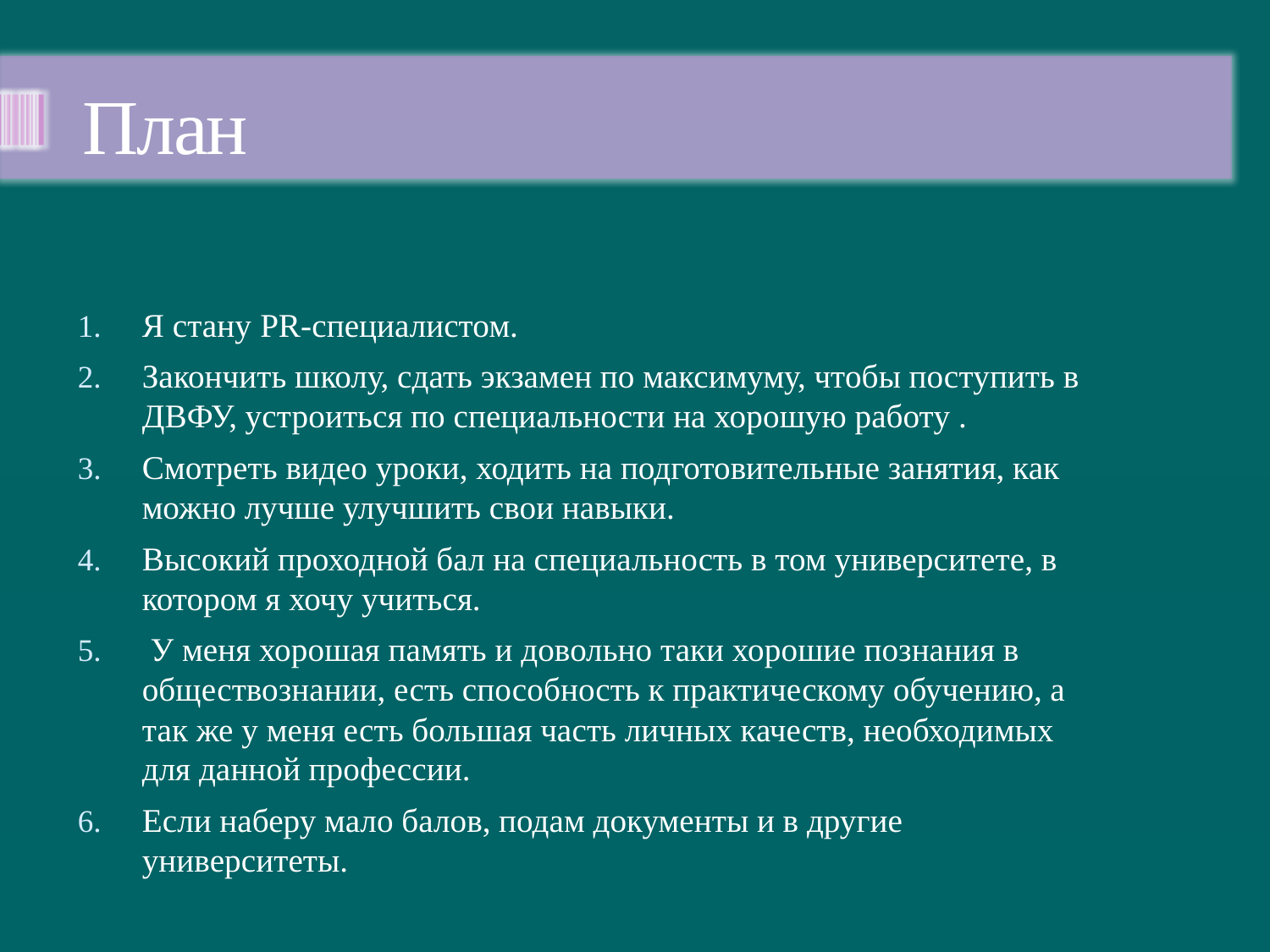

# План

Я стану PR-специалистом.
Закончить школу, сдать экзамен по максимуму, чтобы поступить в ДВФУ, устроиться по специальности на хорошую работу .
Смотреть видео уроки, ходить на подготовительные занятия, как можно лучше улучшить свои навыки.
Высокий проходной бал на специальность в том университете, в котором я хочу учиться.
 У меня хорошая память и довольно таки хорошие познания в обществознании, есть способность к практическому обучению, а так же у меня есть большая часть личных качеств, необходимых для данной профессии.
Если наберу мало балов, подам документы и в другие университеты.